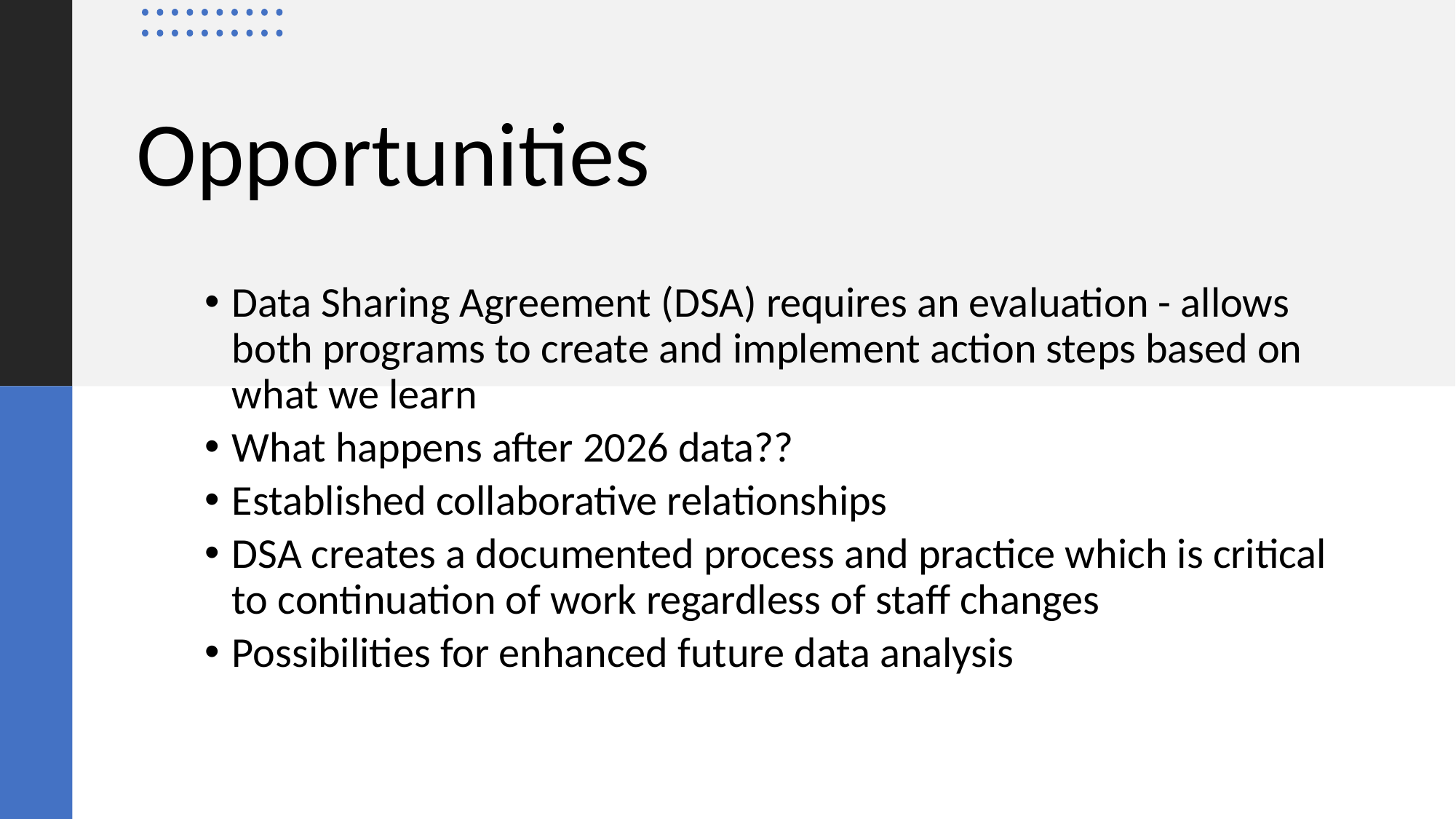

# Opportunities
Data Sharing Agreement (DSA) requires an evaluation - allows both programs to create and implement action steps based on what we learn
What happens after 2026 data??
Established collaborative relationships
DSA creates a documented process and practice which is critical to continuation of work regardless of staff changes
Possibilities for enhanced future data analysis